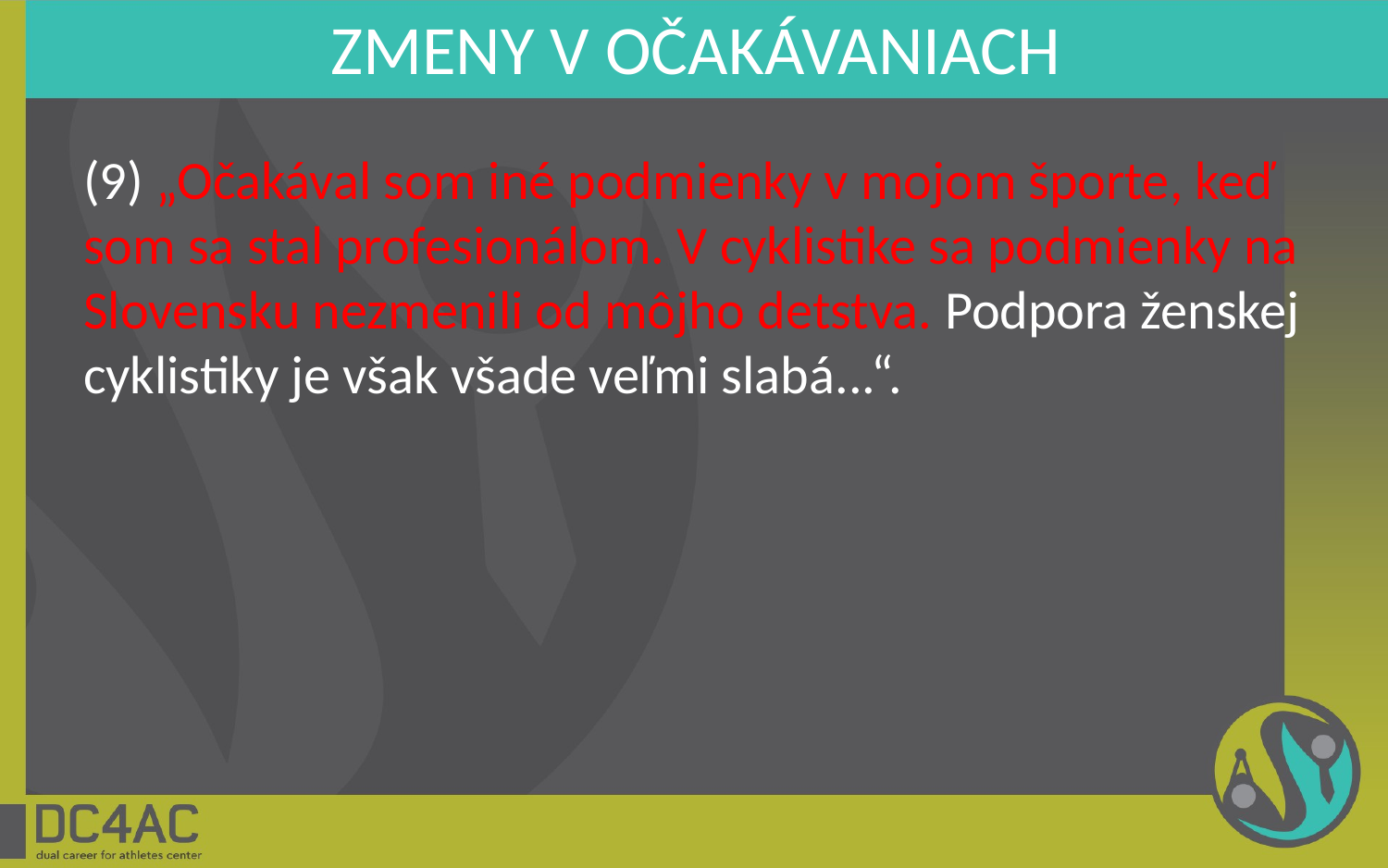

# ZMENY V OČAKÁVANIACH
(9) „Očakával som iné podmienky v mojom športe, keď som sa stal profesionálom. V cyklistike sa podmienky na Slovensku nezmenili od môjho detstva. Podpora ženskej cyklistiky je však všade veľmi slabá...“.